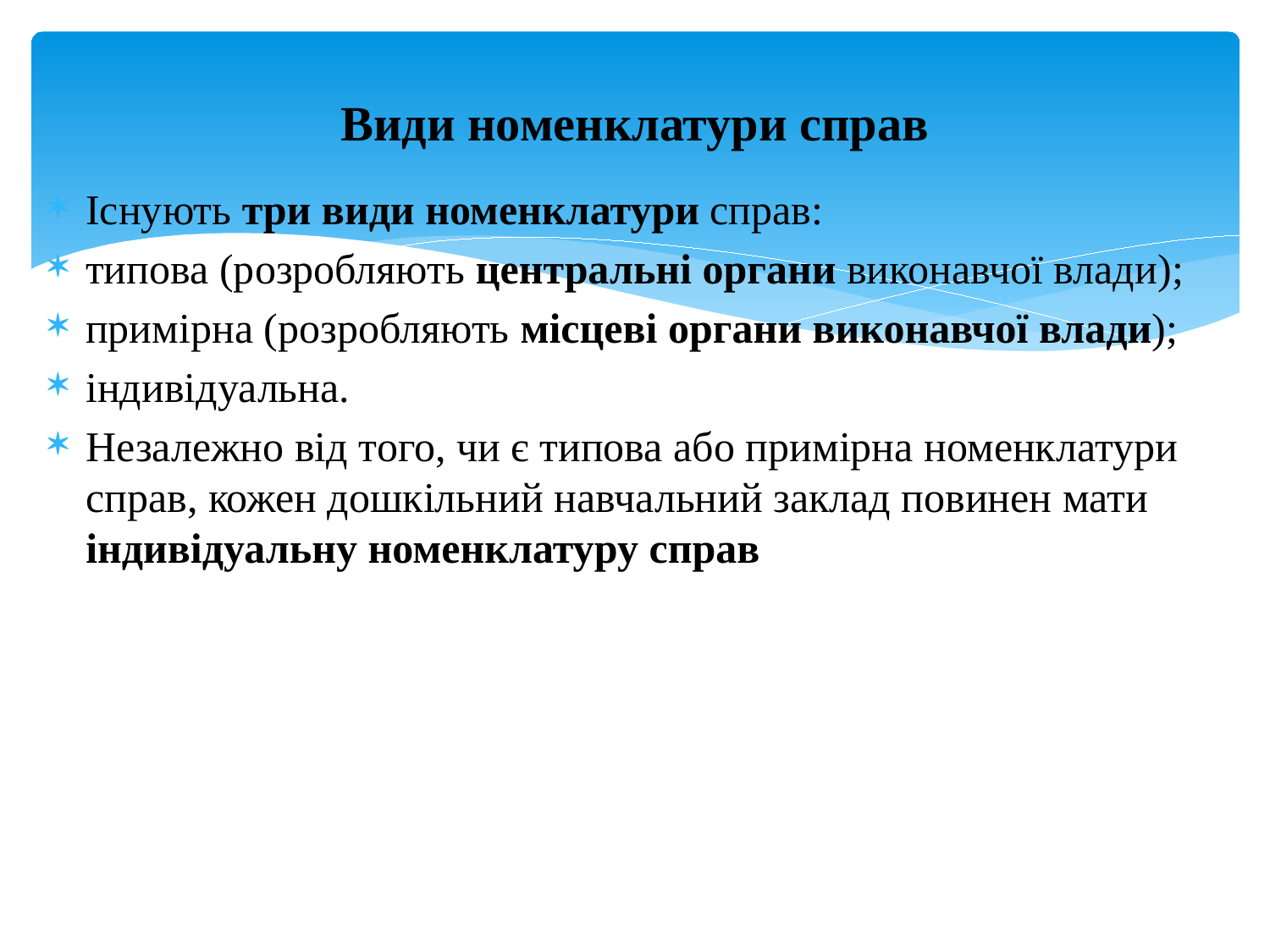

# Види номенклатури справ
Існують три види номенклатури справ:
типова (розробляють центральні органи виконавчої влади);
примірна (розробляють місцеві органи виконавчої влади);
індивідуальна.
Незалежно від того, чи є типова або примірна номенклатури справ, кожен дошкільний навчальний заклад повинен мати індивідуальну номенклатуру справ